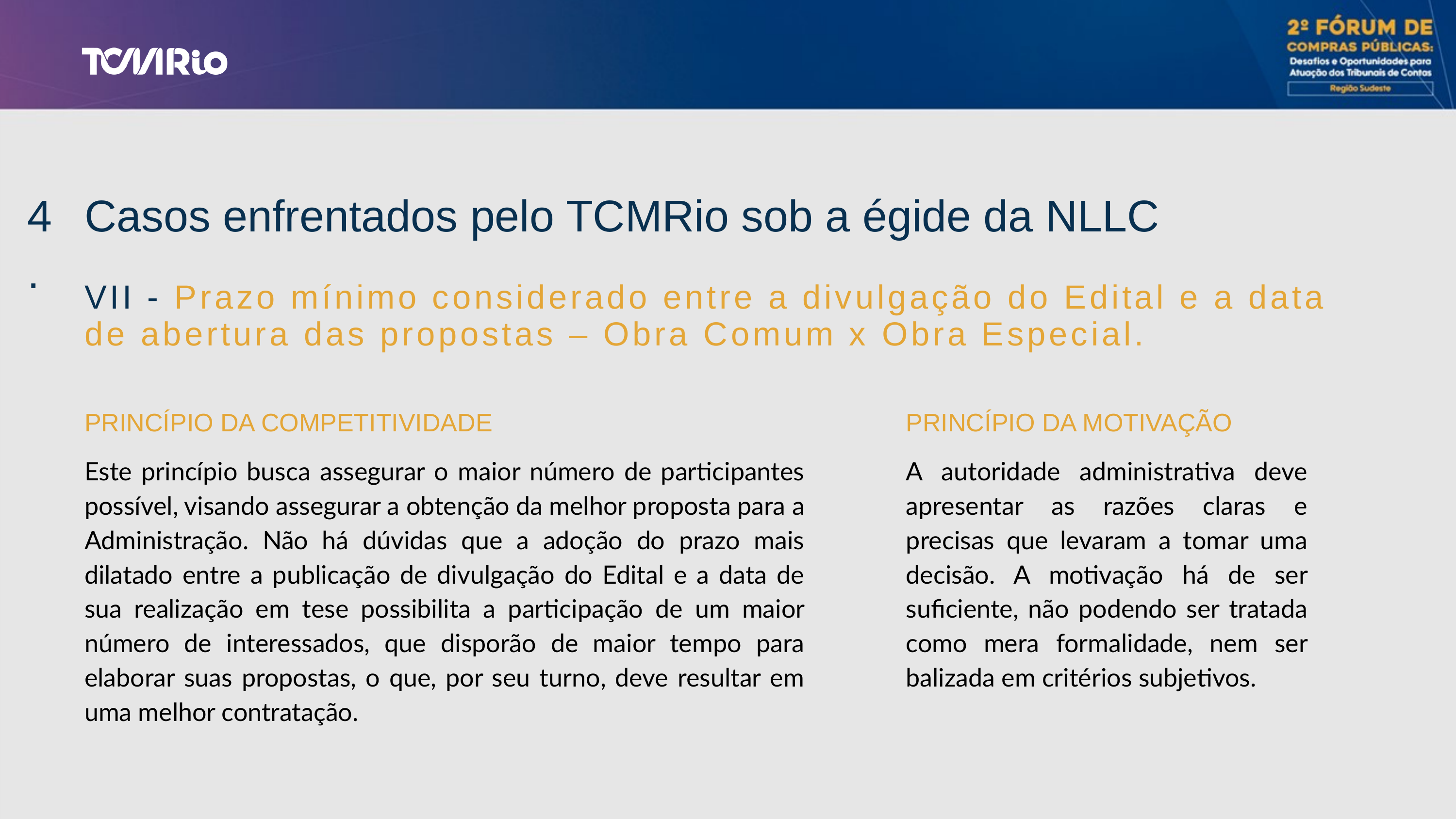

4.
Casos enfrentados pelo TCMRio sob a égide da NLLC
VII - Prazo mínimo considerado entre a divulgação do Edital e a data de abertura das propostas – Obra Comum x Obra Especial.
PRINCÍPIO DA COMPETITIVIDADE
PRINCÍPIO DA MOTIVAÇÃO
Este princípio busca assegurar o maior número de participantes possível, visando assegurar a obtenção da melhor proposta para a Administração. Não há dúvidas que a adoção do prazo mais dilatado entre a publicação de divulgação do Edital e a data de sua realização em tese possibilita a participação de um maior número de interessados, que disporão de maior tempo para elaborar suas propostas, o que, por seu turno, deve resultar em uma melhor contratação.
A autoridade administrativa deve apresentar as razões claras e precisas que levaram a tomar uma decisão. A motivação há de ser suficiente, não podendo ser tratada como mera formalidade, nem ser balizada em critérios subjetivos.